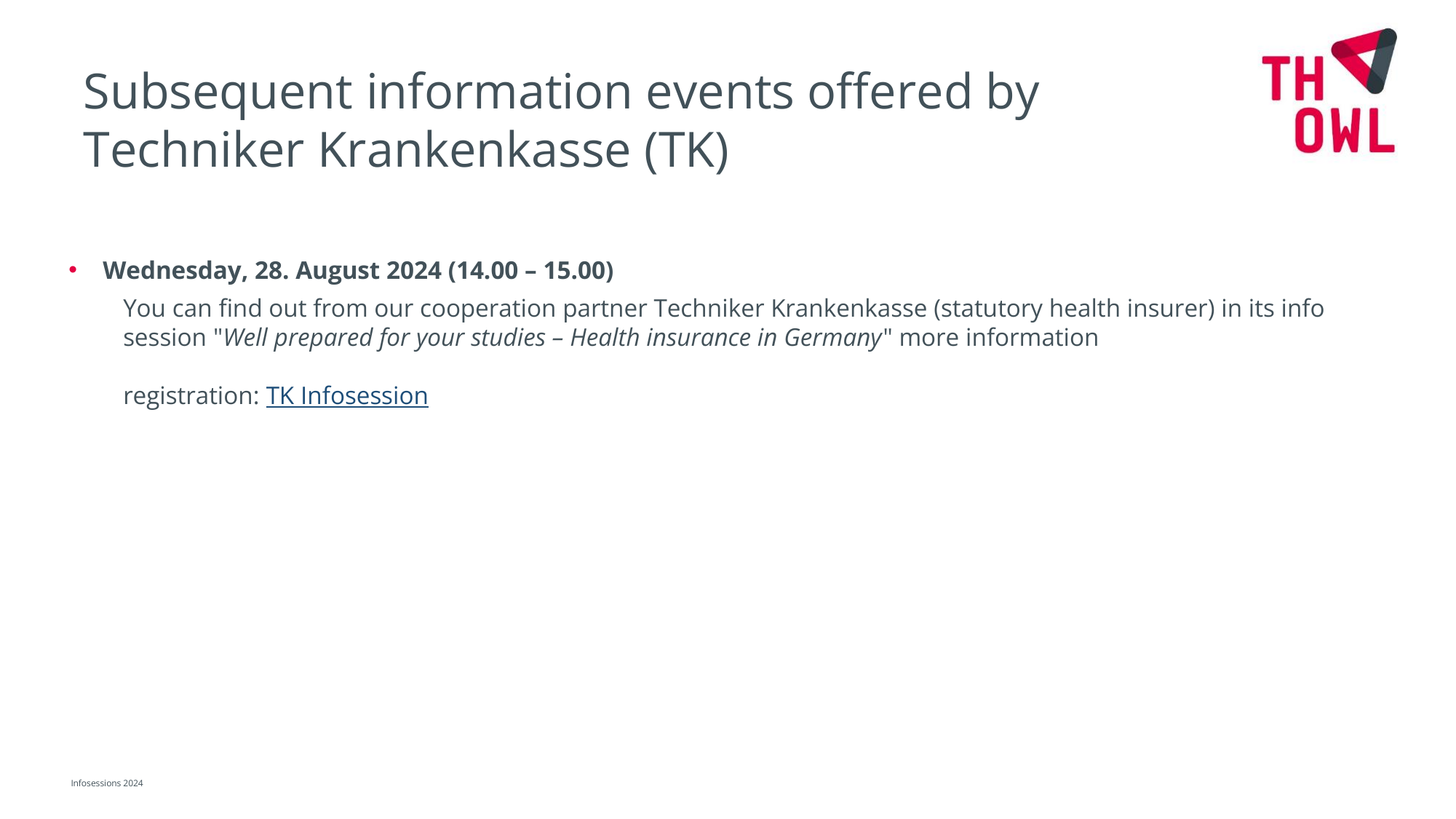

Subsequent information events offered by
Techniker Krankenkasse (TK)

Wednesday, 28. August 2024 (14.00 – 15.00)
You can find out from our cooperation partner Techniker Krankenkasse (statutory health insurer) in its info session "Well prepared for your studies – Health insurance in Germany" more information

registration: TK Infosession